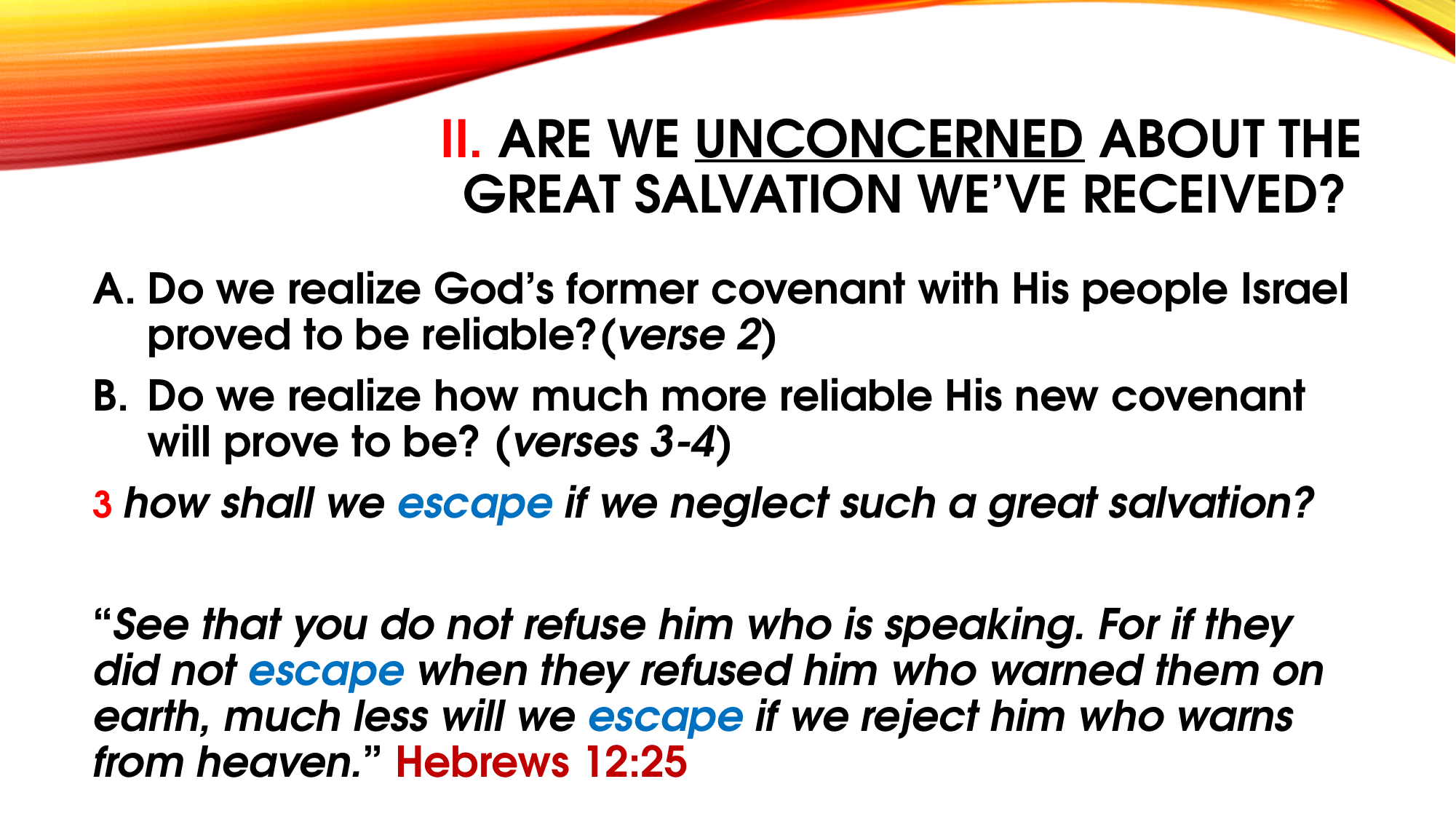

# II. Are we unconcerned about the great salvation we’ve received?
Do we realize God’s former covenant with His people Israel proved to be reliable?(verse 2)
Do we realize how much more reliable His new covenant will prove to be? (verses 3-4)
3 how shall we escape if we neglect such a great salvation?

“See that you do not refuse him who is speaking. For if they did not escape when they refused him who warned them on earth, much less will we escape if we reject him who warns from heaven.” Hebrews 12:25